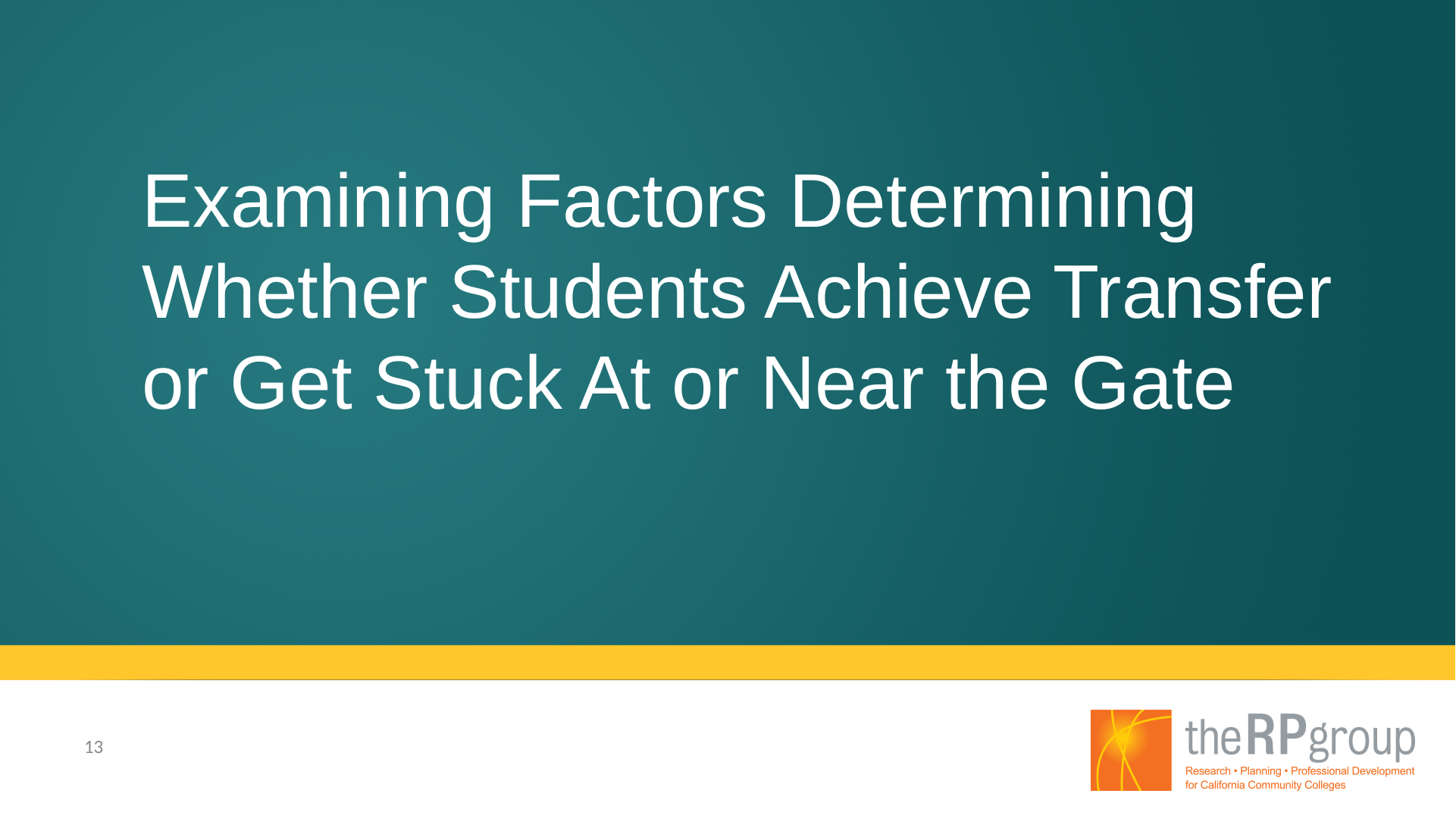

# Examining Factors Determining Whether Students Achieve Transfer or Get Stuck At or Near the Gate
13